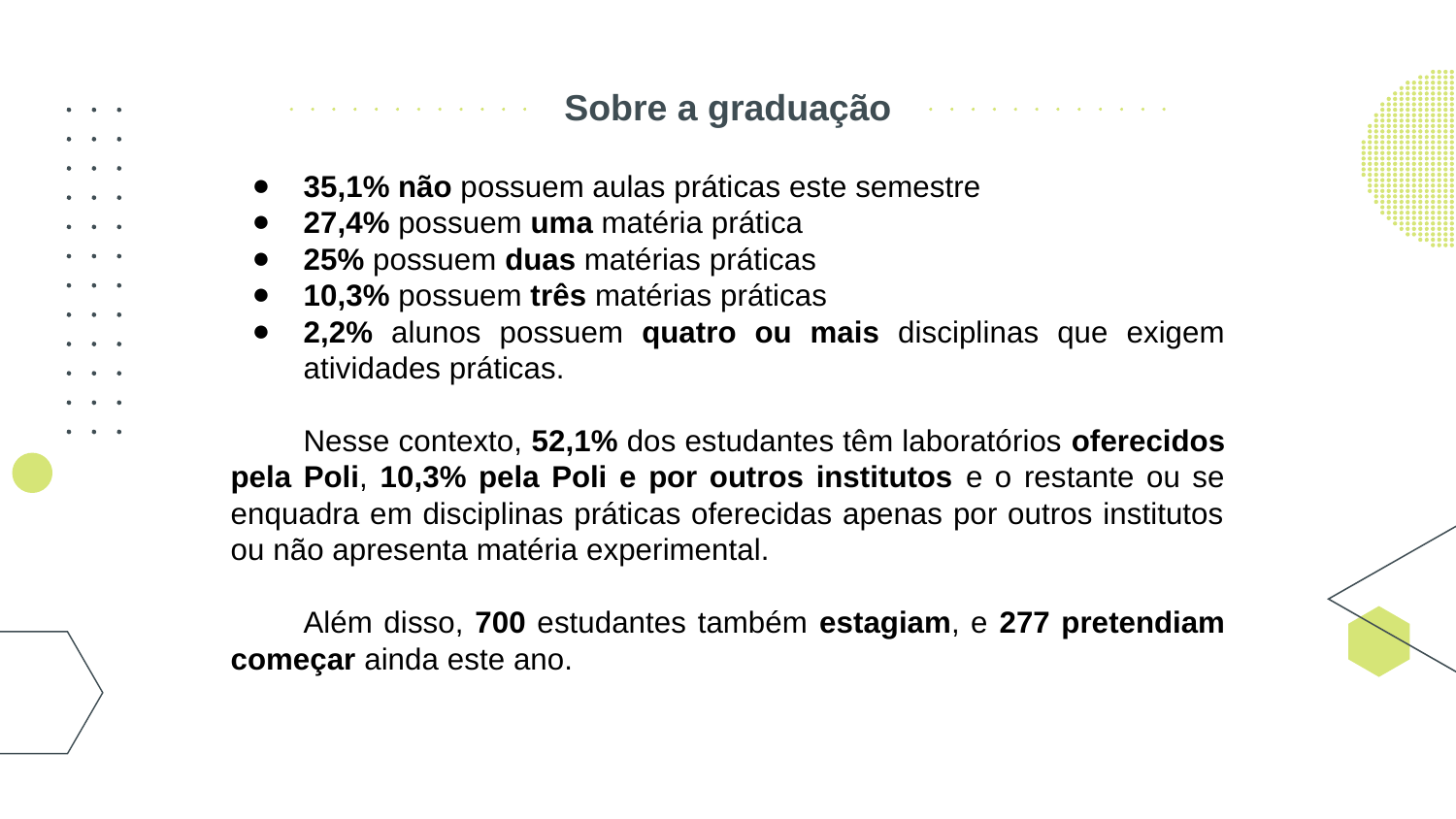

# Sobre a graduação

35,1% não possuem aulas práticas este semestre
27,4% possuem uma matéria prática
25% possuem duas matérias práticas
10,3% possuem três matérias práticas
2,2% alunos possuem quatro ou mais disciplinas que exigem atividades práticas.

Nesse contexto, 52,1% dos estudantes têm laboratórios oferecidos pela Poli, 10,3% pela Poli e por outros institutos e o restante ou se enquadra em disciplinas práticas oferecidas apenas por outros institutos ou não apresenta matéria experimental.

Além disso, 700 estudantes também estagiam, e 277 pretendiam começar ainda este ano.